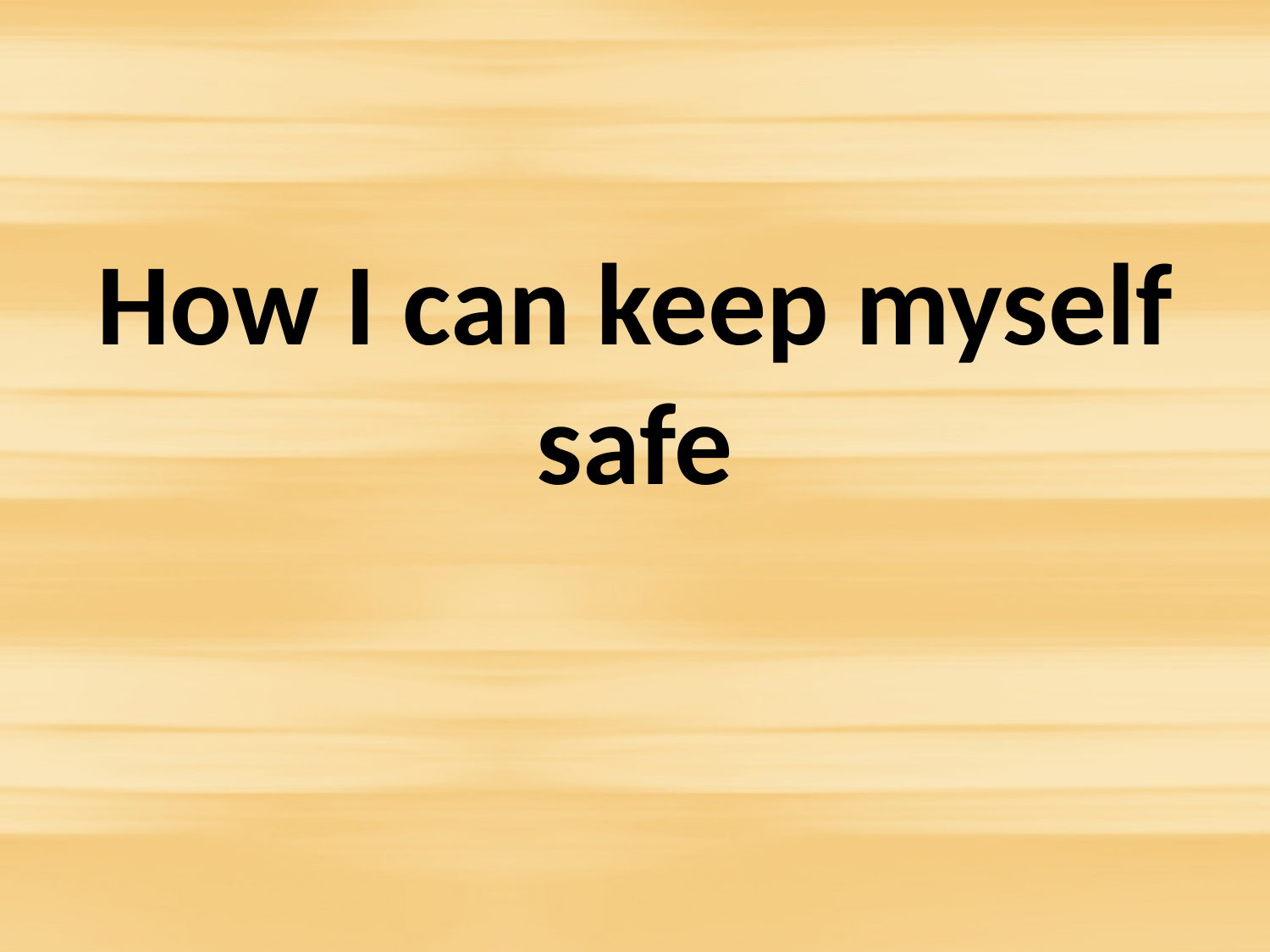

#
How I can keep myself safe